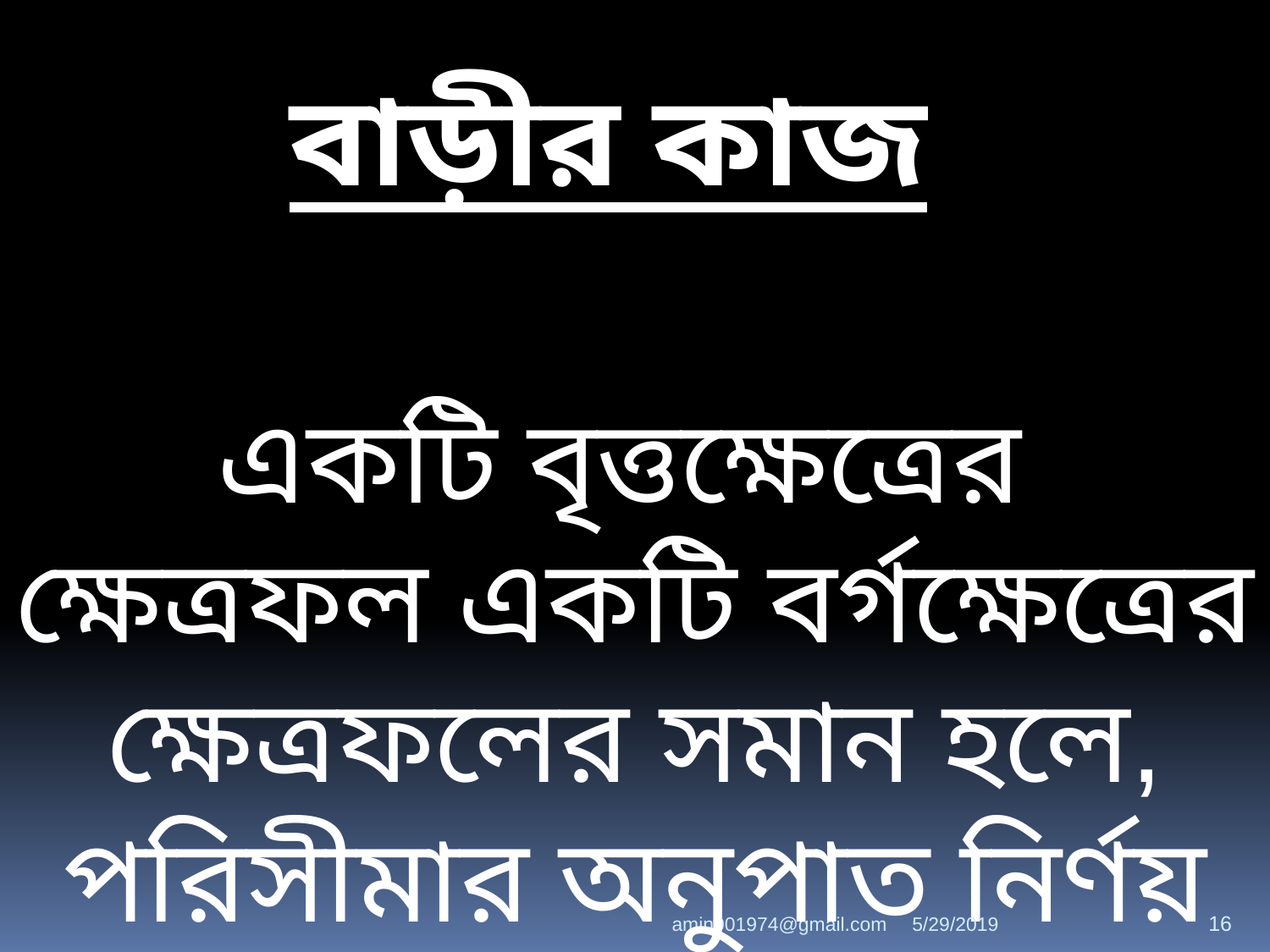

বাড়ীর কাজ
একটি বৃত্তক্ষেত্রের  ক্ষেত্রফল একটি বর্গক্ষেত্রের ক্ষেত্রফলের সমান হলে, পরিসীমার অনুপাত নির্ণয় কর।
amin001974@gmail.com
5/29/2019
16